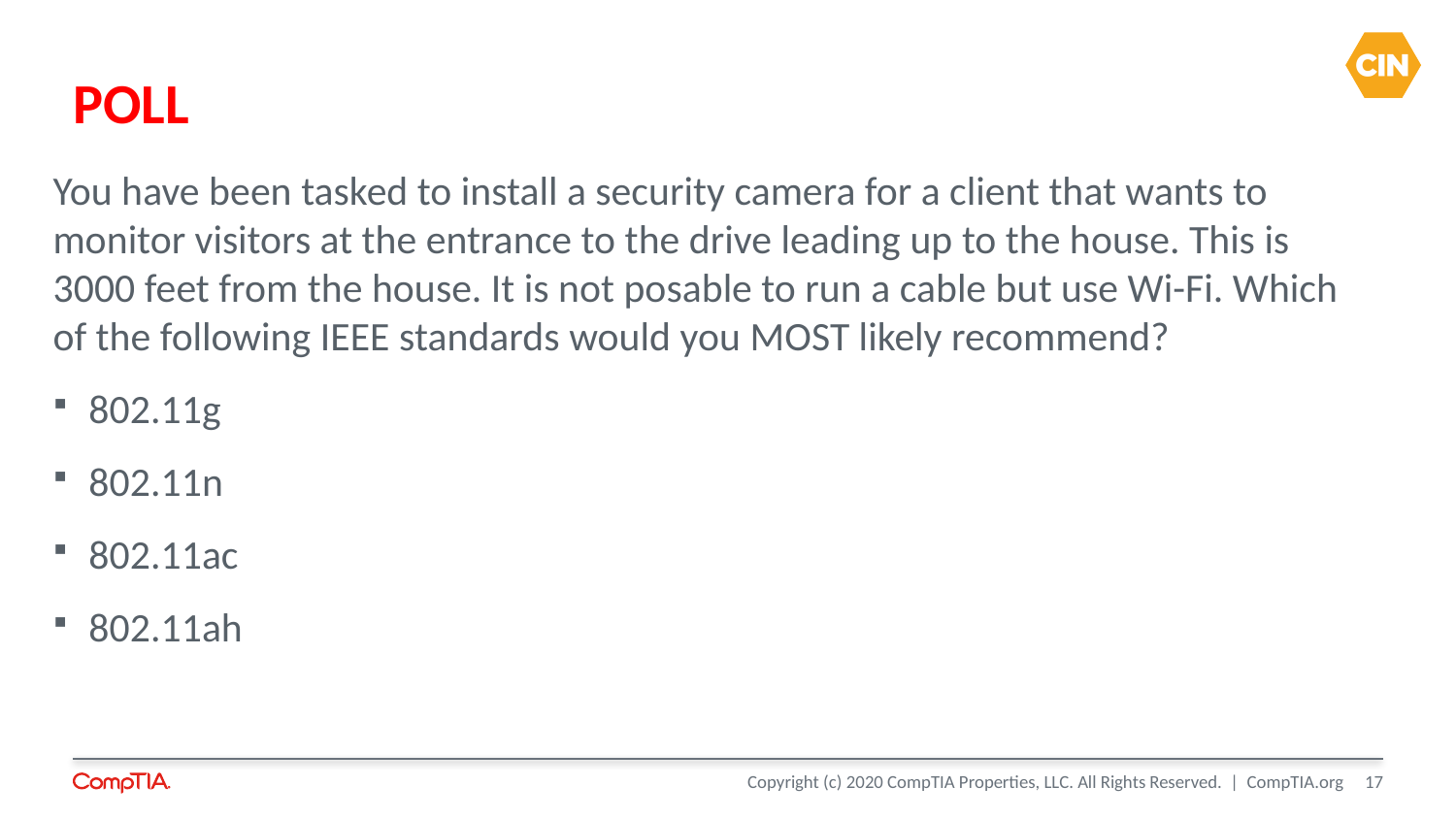

# POLL
You have been tasked to install a security camera for a client that wants to monitor visitors at the entrance to the drive leading up to the house. This is 3000 feet from the house. It is not posable to run a cable but use Wi-Fi. Which of the following IEEE standards would you MOST likely recommend?
802.11g
802.11n
802.11ac
802.11ah

17